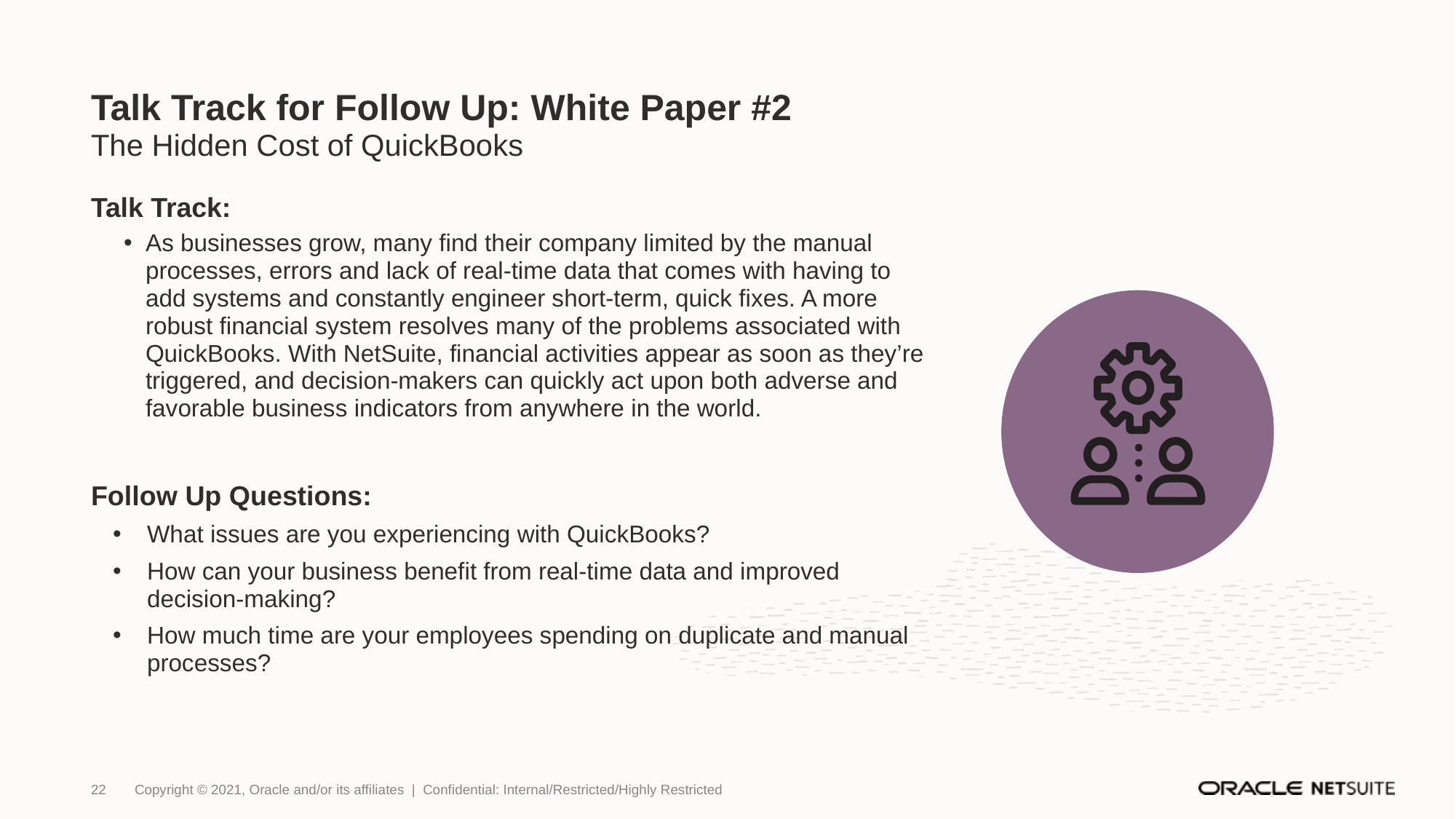

# Talk Track for Follow Up: White Paper #2 The Hidden Cost of QuickBooks
Talk Track:
As businesses grow, many find their company limited by the manual processes, errors and lack of real-time data that comes with having to add systems and constantly engineer short-term, quick fixes. A more robust financial system resolves many of the problems associated with QuickBooks. With NetSuite, financial activities appear as soon as they’re triggered, and decision-makers can quickly act upon both adverse and favorable business indicators from anywhere in the world.

Follow Up Questions:
What issues are you experiencing with QuickBooks?
How can your business benefit from real-time data and improved decision-making?
How much time are your employees spending on duplicate and manual processes?

22
Copyright © 2021, Oracle and/or its affiliates  |  Confidential: Internal/Restricted/Highly Restricted